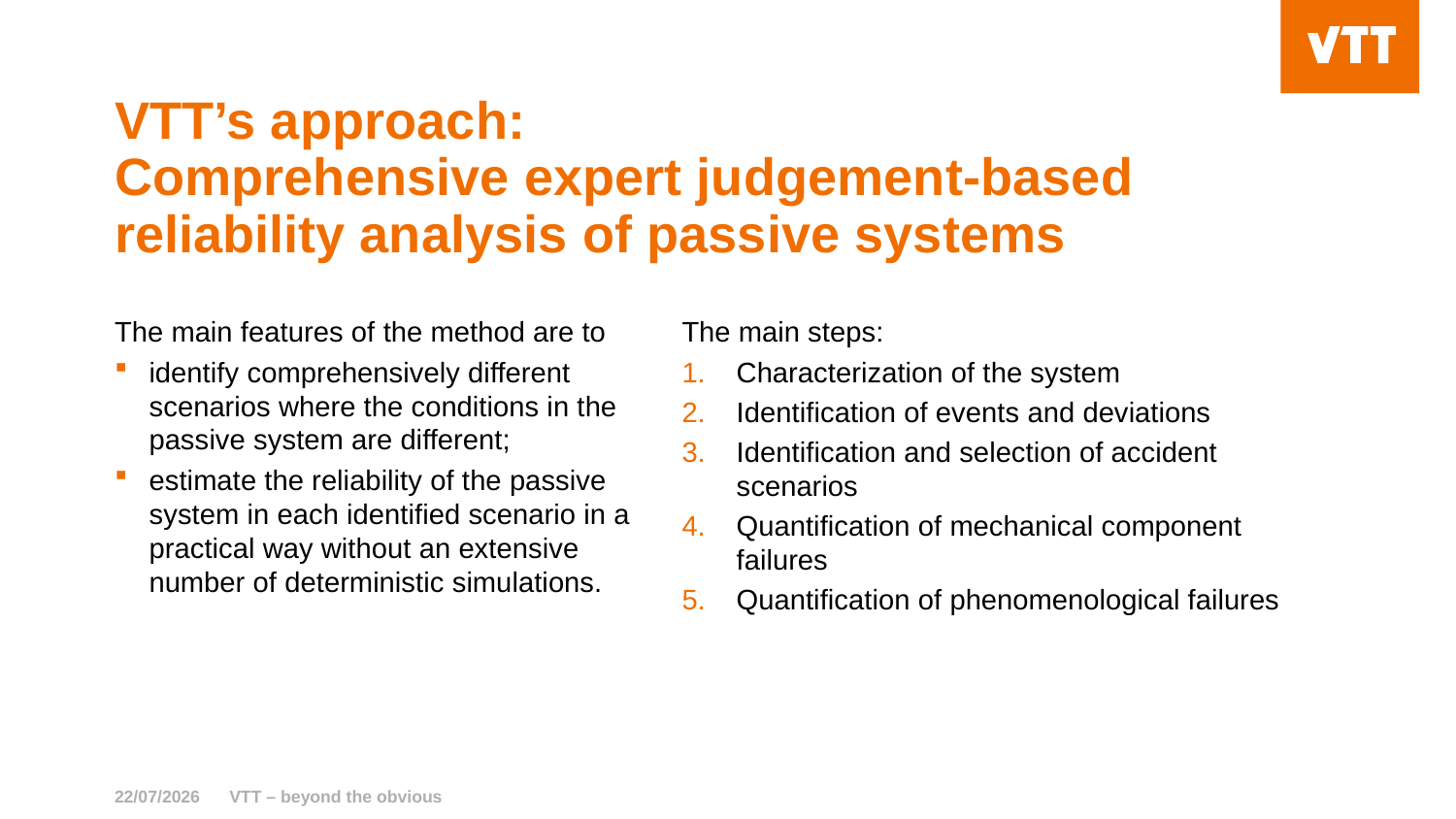

# VTT’s approach: Comprehensive expert judgement-based reliability analysis of passive systems
The main features of the method are to
identify comprehensively different scenarios where the conditions in the passive system are different;
estimate the reliability of the passive system in each identified scenario in a practical way without an extensive number of deterministic simulations.

The main steps:
Characterization of the system
Identification of events and deviations
Identification and selection of accident scenarios
Quantification of mechanical component failures
Quantification of phenomenological failures

22/07/2026
VTT – beyond the obvious